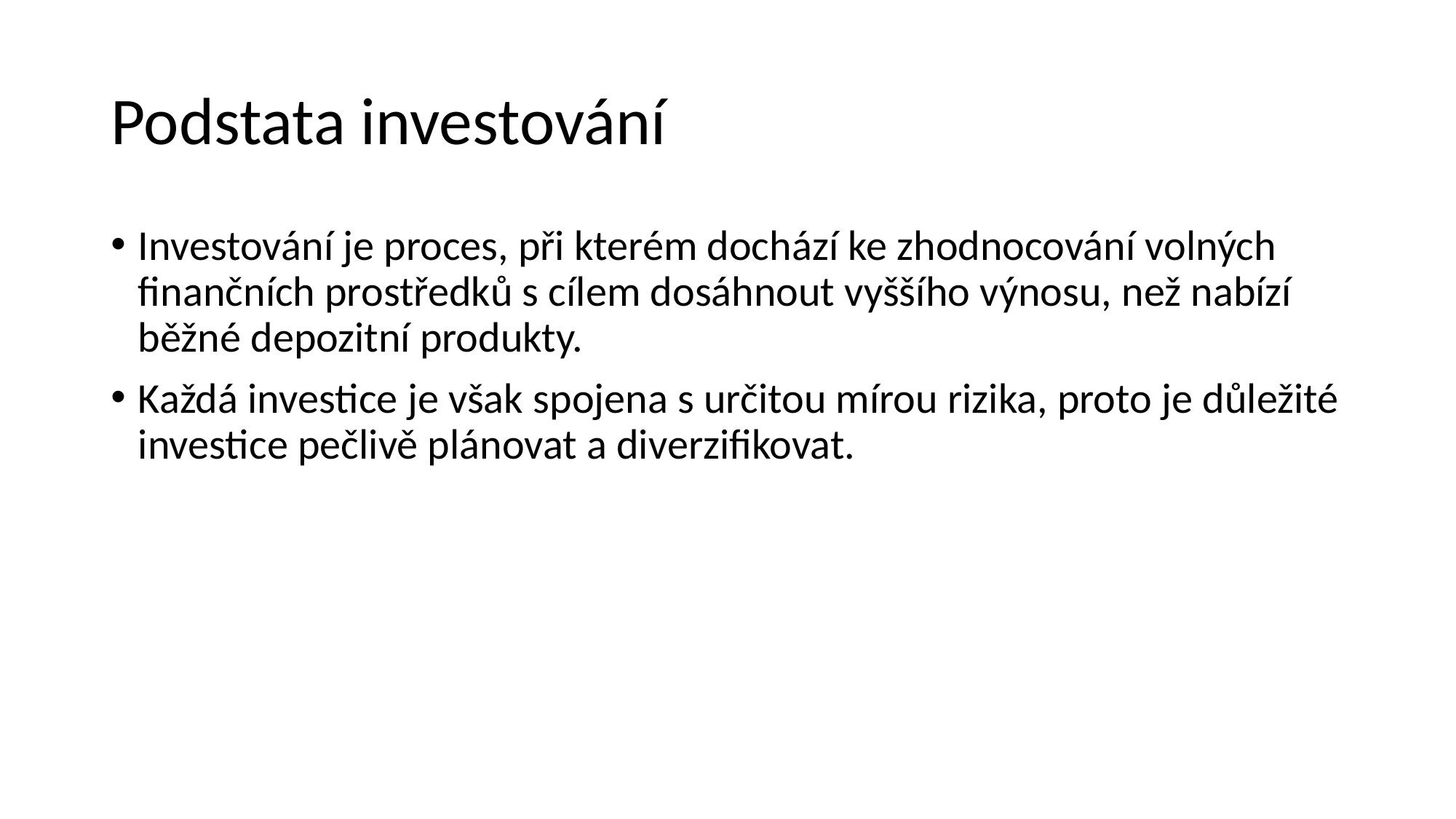

# Podstata investování
Investování je proces, při kterém dochází ke zhodnocování volných finančních prostředků s cílem dosáhnout vyššího výnosu, než nabízí běžné depozitní produkty.
Každá investice je však spojena s určitou mírou rizika, proto je důležité investice pečlivě plánovat a diverzifikovat.